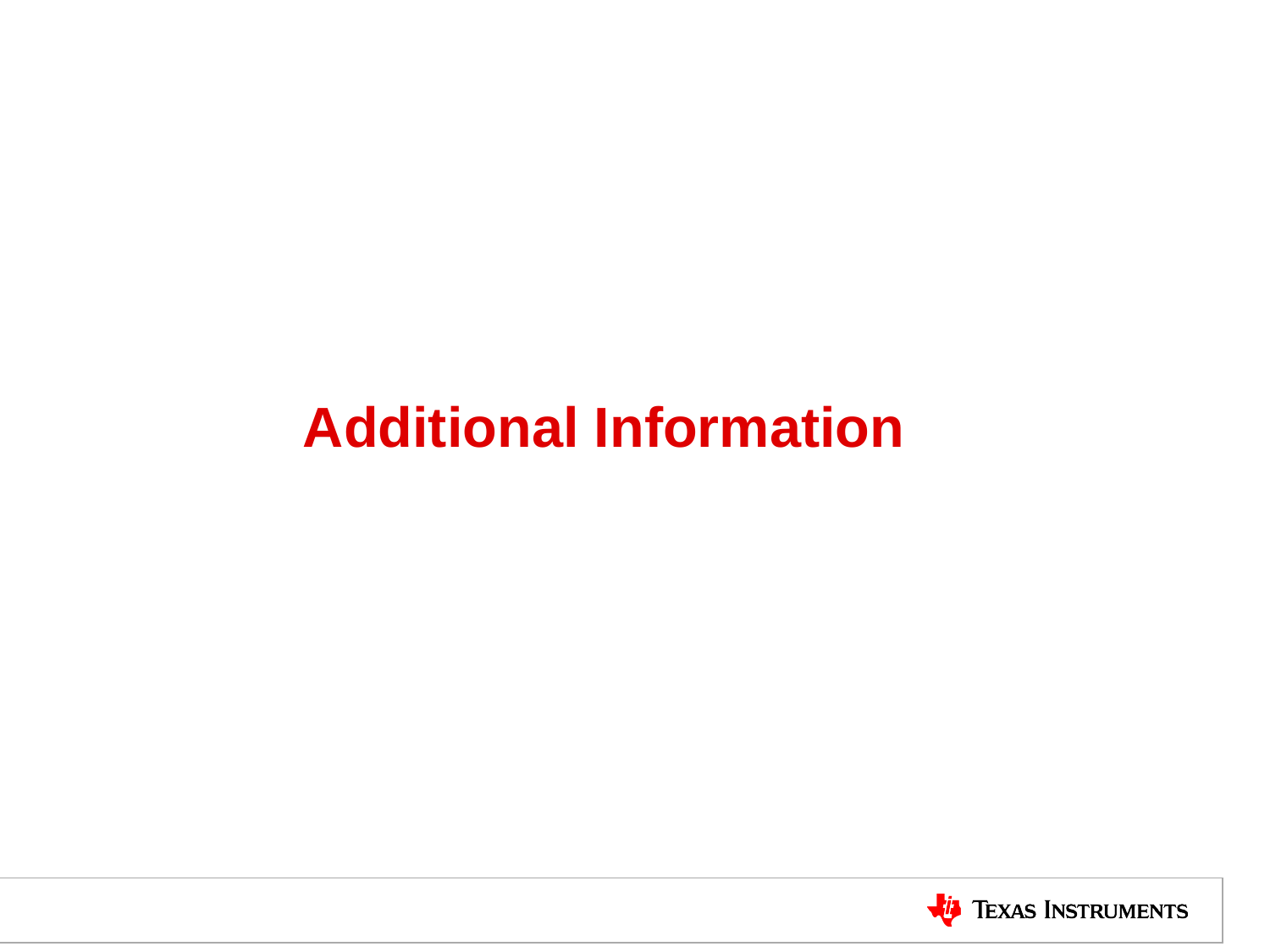

# Additional Information
TI Information – NDA Required